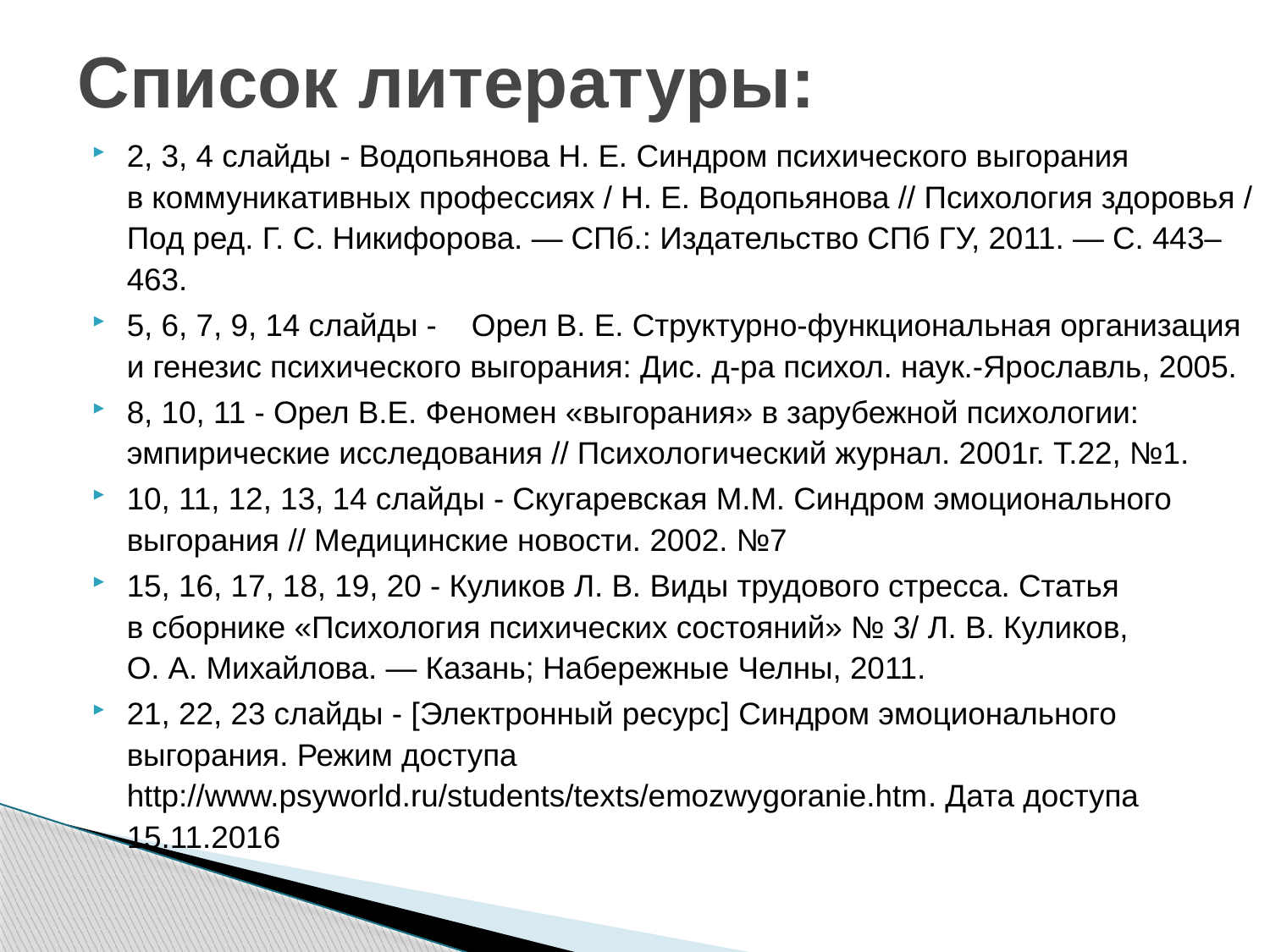

# Список литературы:
2, 3, 4 слайды - Водопьянова Н. Е. Синдром психического выгорания в коммуникативных профессиях / Н. Е. Водопьянова // Психология здоровья / Под ред. Г. С. Никифорова. — СПб.: Издательство СПб ГУ, 2011. — С. 443–463.
5, 6, 7, 9, 14 слайды -    Орел В. Е. Структурно-функциональная организация и генезис психического выгорания: Дис. д-ра психол. наук.-Ярославль, 2005.
8, 10, 11 - Орел В.Е. Феномен «выгорания» в зарубежной психологии: эмпирические исследования // Психологический журнал. 2001г. Т.22, №1.
10, 11, 12, 13, 14 слайды - Скугаревская М.М. Синдром эмоционального выгорания // Медицинские новости. 2002. №7
15, 16, 17, 18, 19, 20 - Куликов Л. В. Виды трудового стресса. Статья в сборнике «Психология психических состояний» № 3/ Л. В. Куликов, О. А. Михайлова. — Казань; Набережные Челны, 2011.
21, 22, 23 слайды - [Электронный ресурс] Синдром эмоционального выгорания. Режим доступа http://www.psyworld.ru/students/texts/emozwygoranie.htm. Дата доступа 15.11.2016